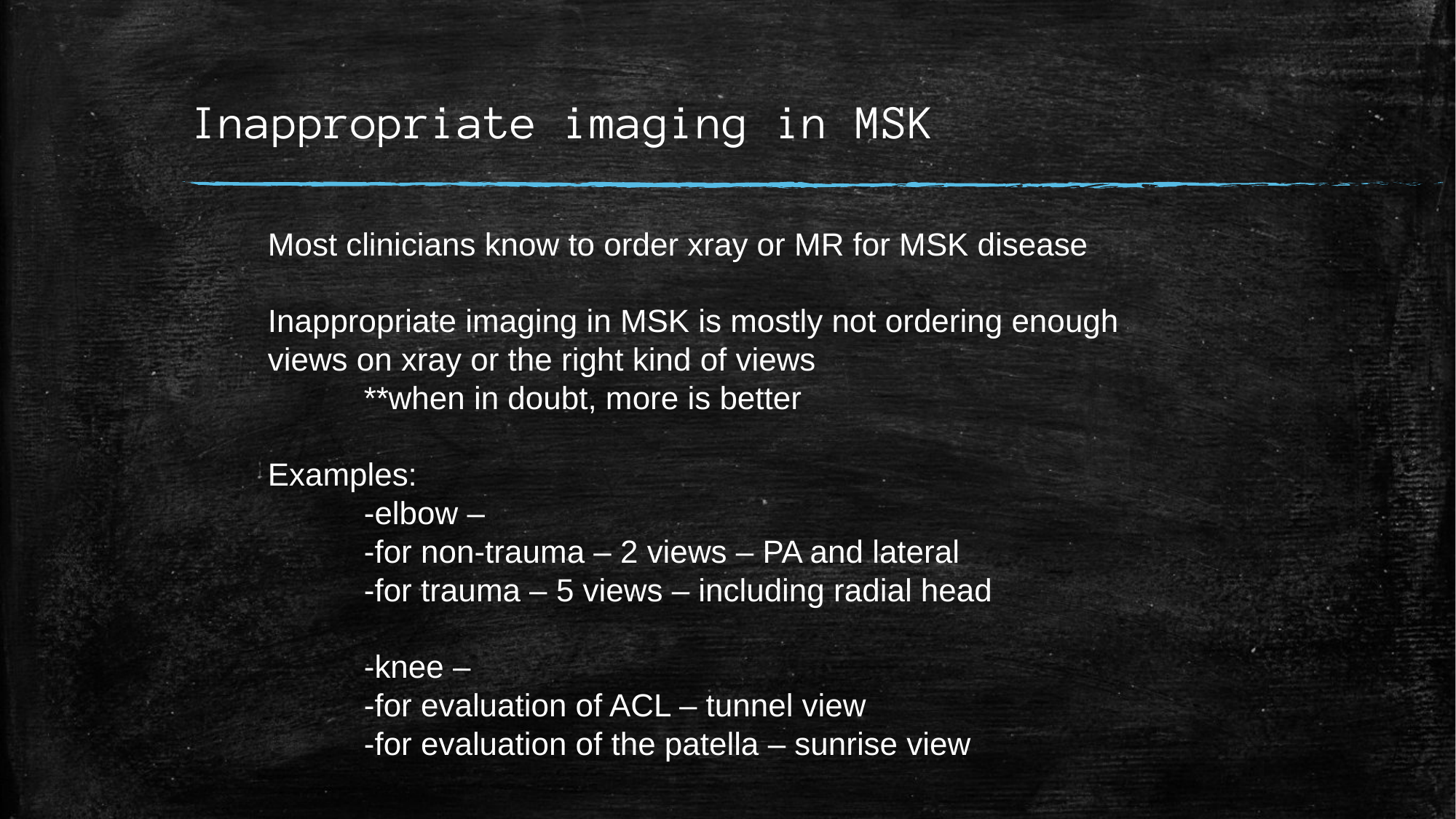

# Inappropriate imaging in MSK
Most clinicians know to order xray or MR for MSK disease

Inappropriate imaging in MSK is mostly not ordering enough views on xray or the right kind of views
	**when in doubt, more is better

Examples:
	-elbow –
		-for non-trauma – 2 views – PA and lateral
		-for trauma – 5 views – including radial head

	-knee –
		-for evaluation of ACL – tunnel view
		-for evaluation of the patella – sunrise view